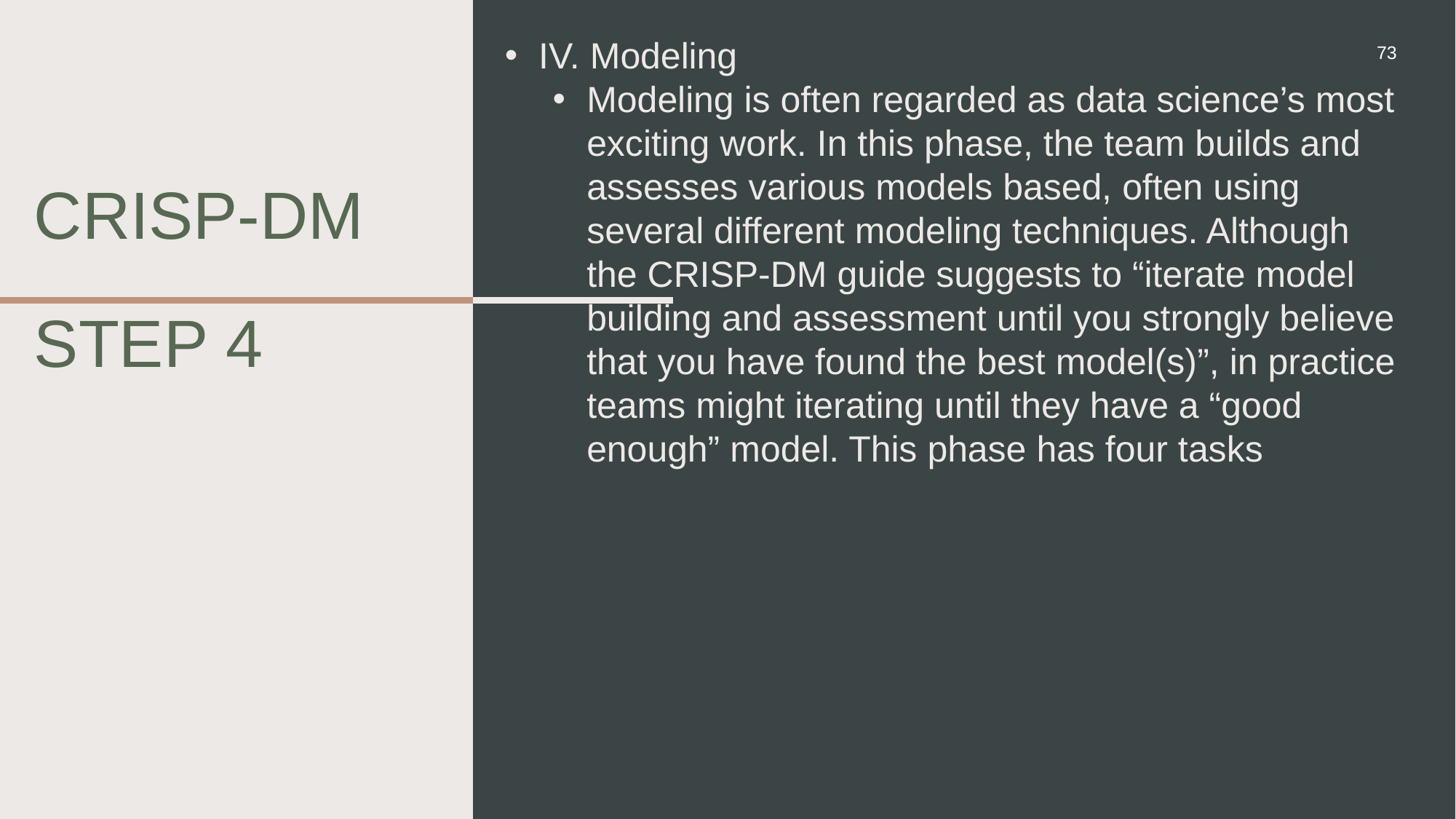

IV. Modeling
Modeling is often regarded as data science’s most exciting work. In this phase, the team builds and assesses various models based, often using several different modeling techniques. Although the CRISP-DM guide suggests to “iterate model building and assessment until you strongly believe that you have found the best model(s)”, in practice teams might iterating until they have a “good enough” model. This phase has four tasks
73
CRISP-DM

Step 4